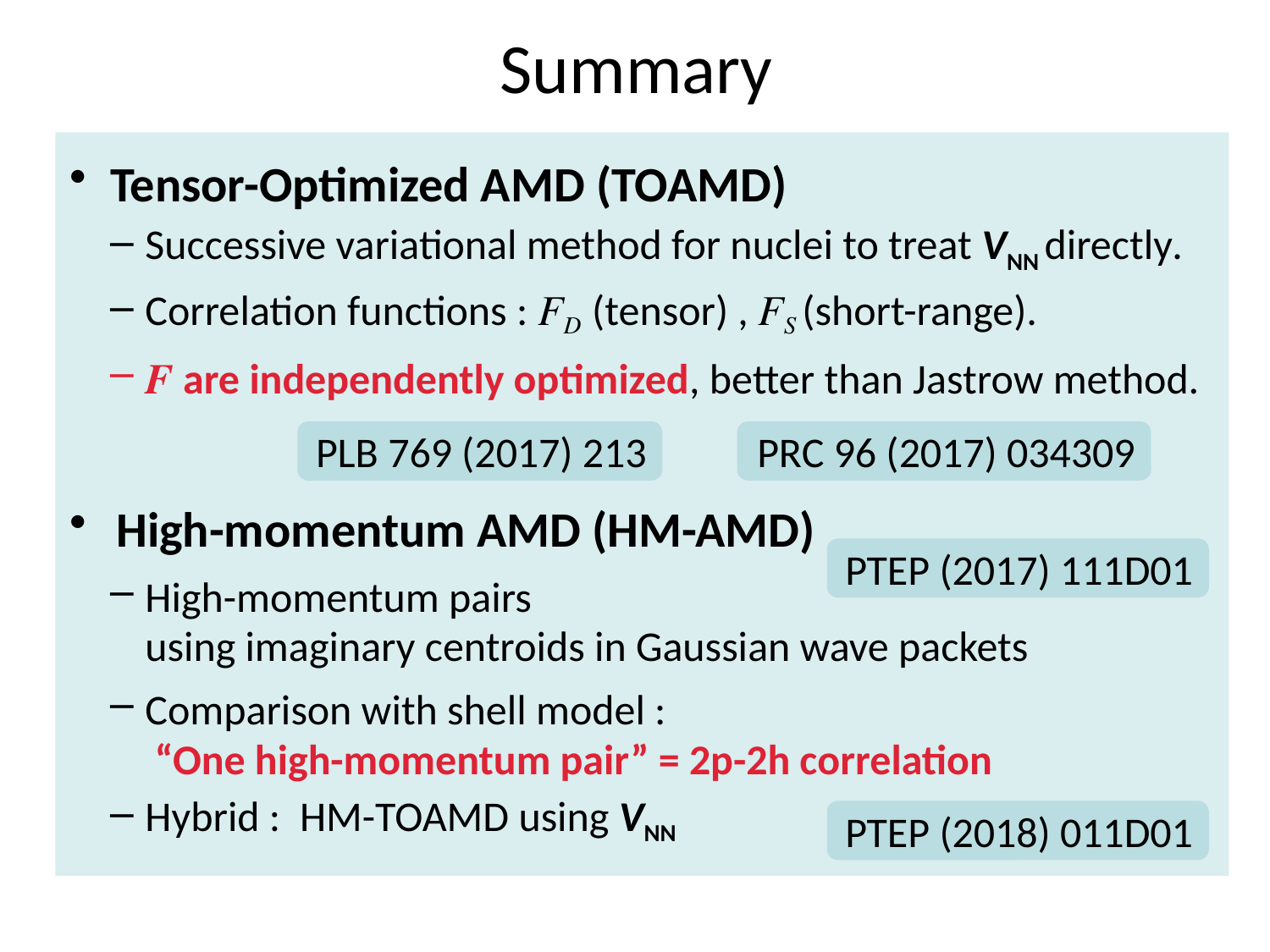

Summary
Tensor-Optimized AMD (TOAMD)
Successive variational method for nuclei to treat VNN directly.
Correlation functions : FD (tensor) , FS (short-range).
F are independently optimized, better than Jastrow method.
 High-momentum AMD (HM-AMD)
High-momentum pairs
using imaginary centroids in Gaussian wave packets
Comparison with shell model :
 “One high-momentum pair” = 2p-2h correlation
Hybrid :  HM-TOAMD using VNN
PLB 769 (2017) 213
PRC 96 (2017) 034309
PTEP (2017) 111D01
PTEP (2018) 011D01